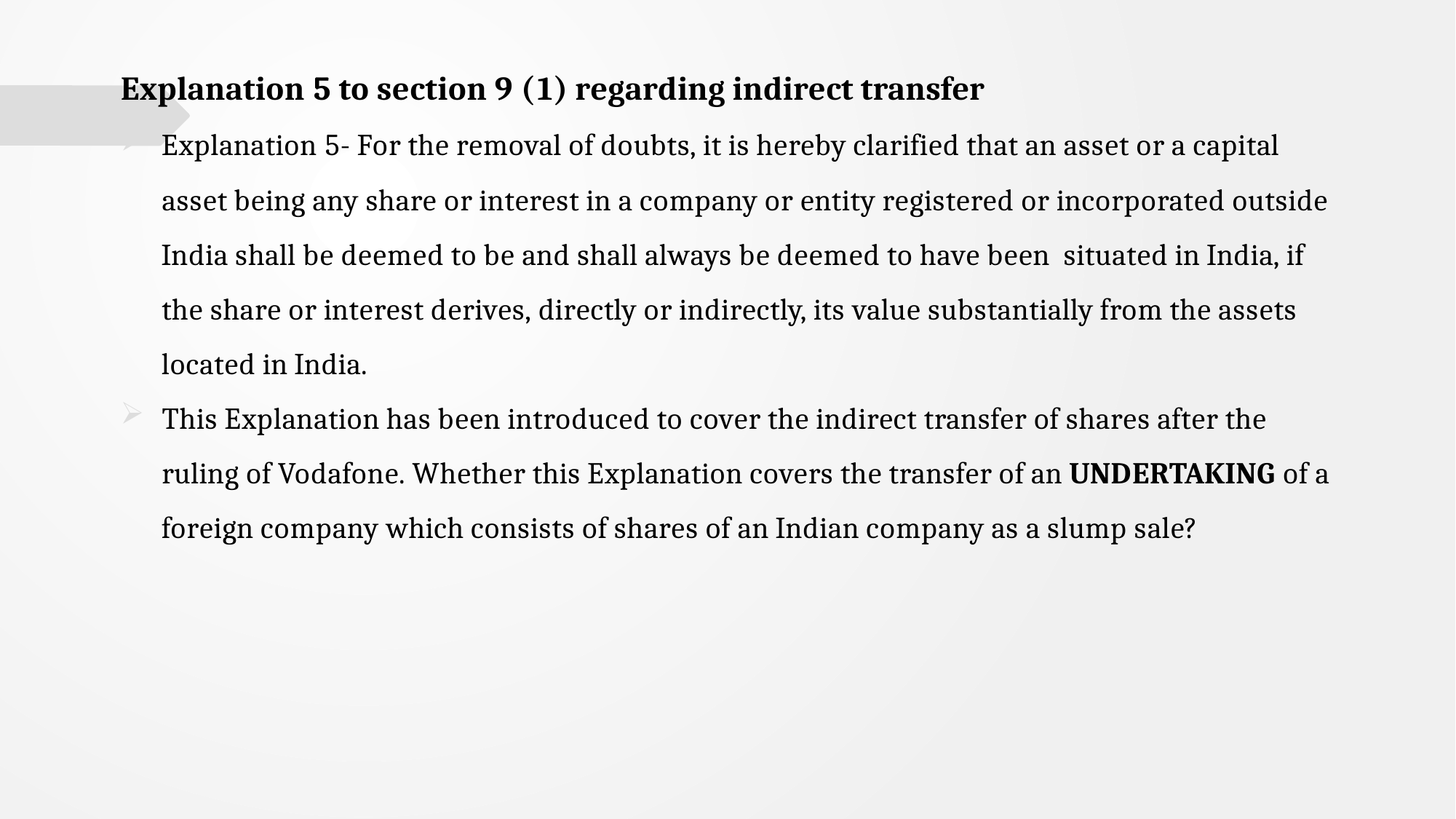

Explanation 5 to section 9 (1) regarding indirect transfer
Explanation 5- For the removal of doubts, it is hereby clarified that an asset or a capital asset being any share or interest in a company or entity registered or incorporated outside India shall be deemed to be and shall always be deemed to have been  situated in India, if the share or interest derives, directly or indirectly, its value substantially from the assets located in India.
This Explanation has been introduced to cover the indirect transfer of shares after the ruling of Vodafone. Whether this Explanation covers the transfer of an UNDERTAKING of a foreign company which consists of shares of an Indian company as a slump sale?